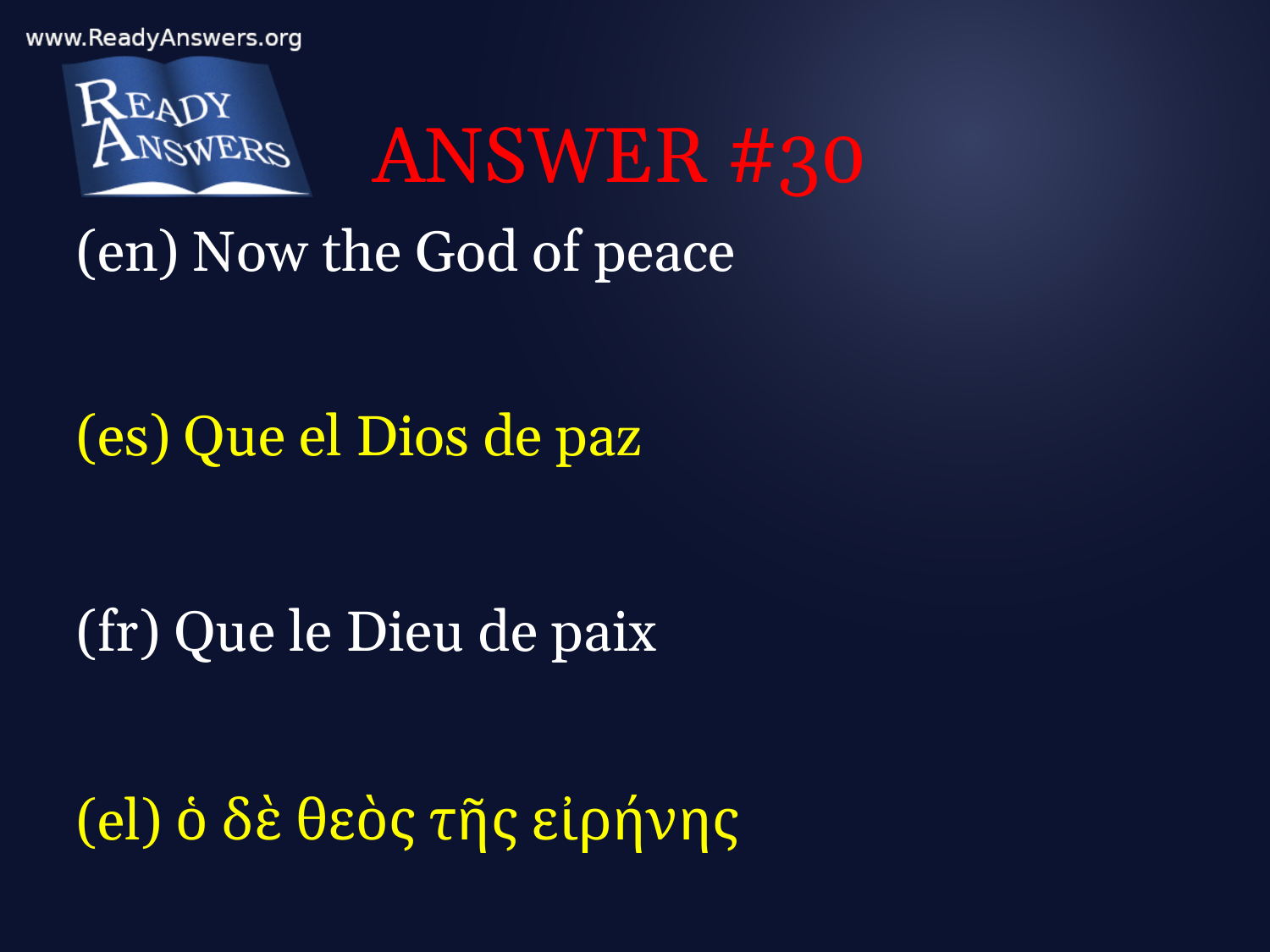

# ANSWER #30
(en) Now the God of peace
(es) Que el Dios de paz
(fr) Que le Dieu de paix
(el) ὁ δὲ θεὸς τῆς εἰρήνης